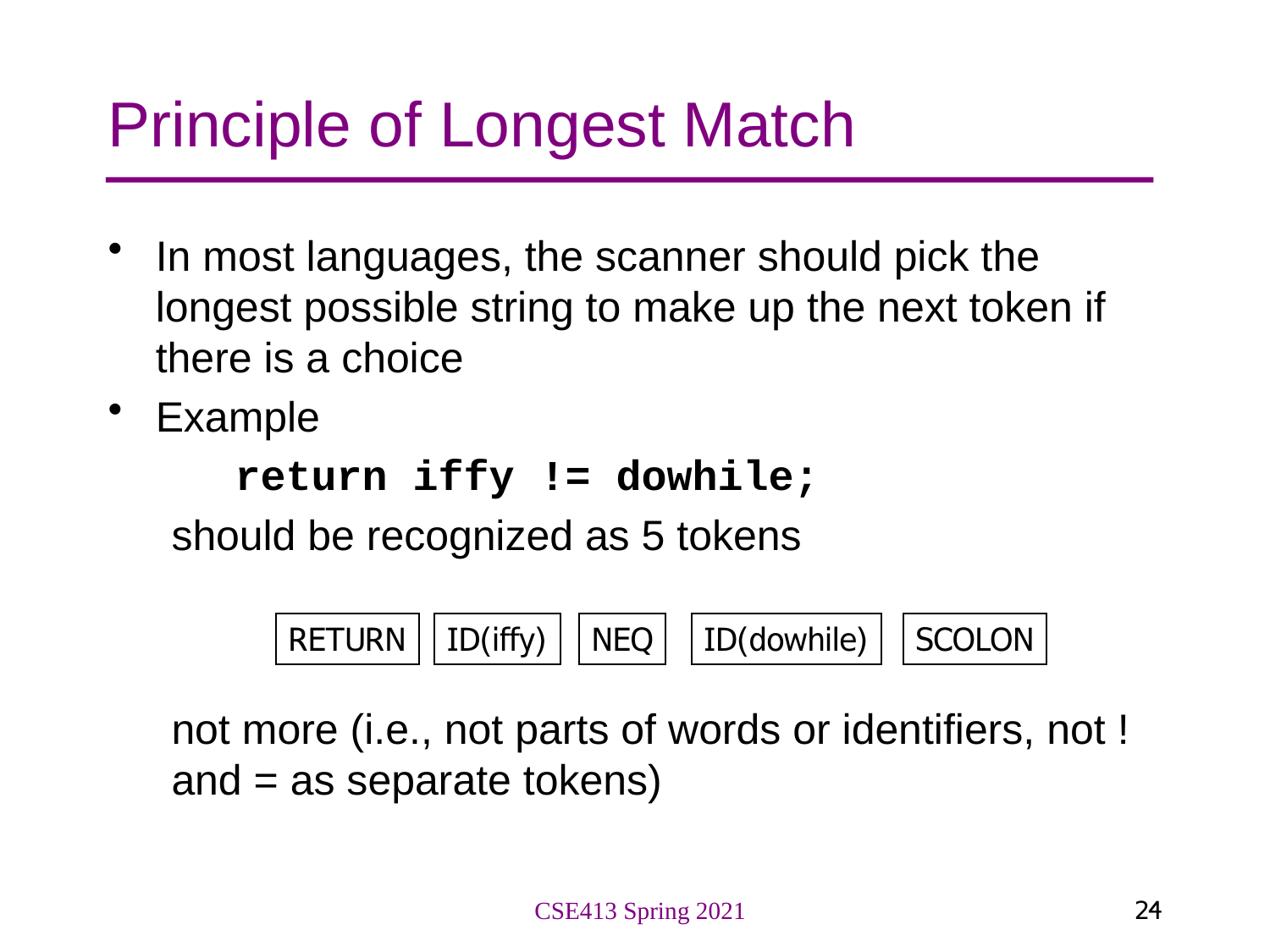

# Principle of Longest Match
In most languages, the scanner should pick the longest possible string to make up the next token if there is a choice
Example
return iffy != dowhile;
should be recognized as 5 tokens

not more (i.e., not parts of words or identifiers, not ! and = as separate tokens)
RETURN
ID(iffy)
NEQ
ID(dowhile)
SCOLON
CSE413 Spring 2021
24